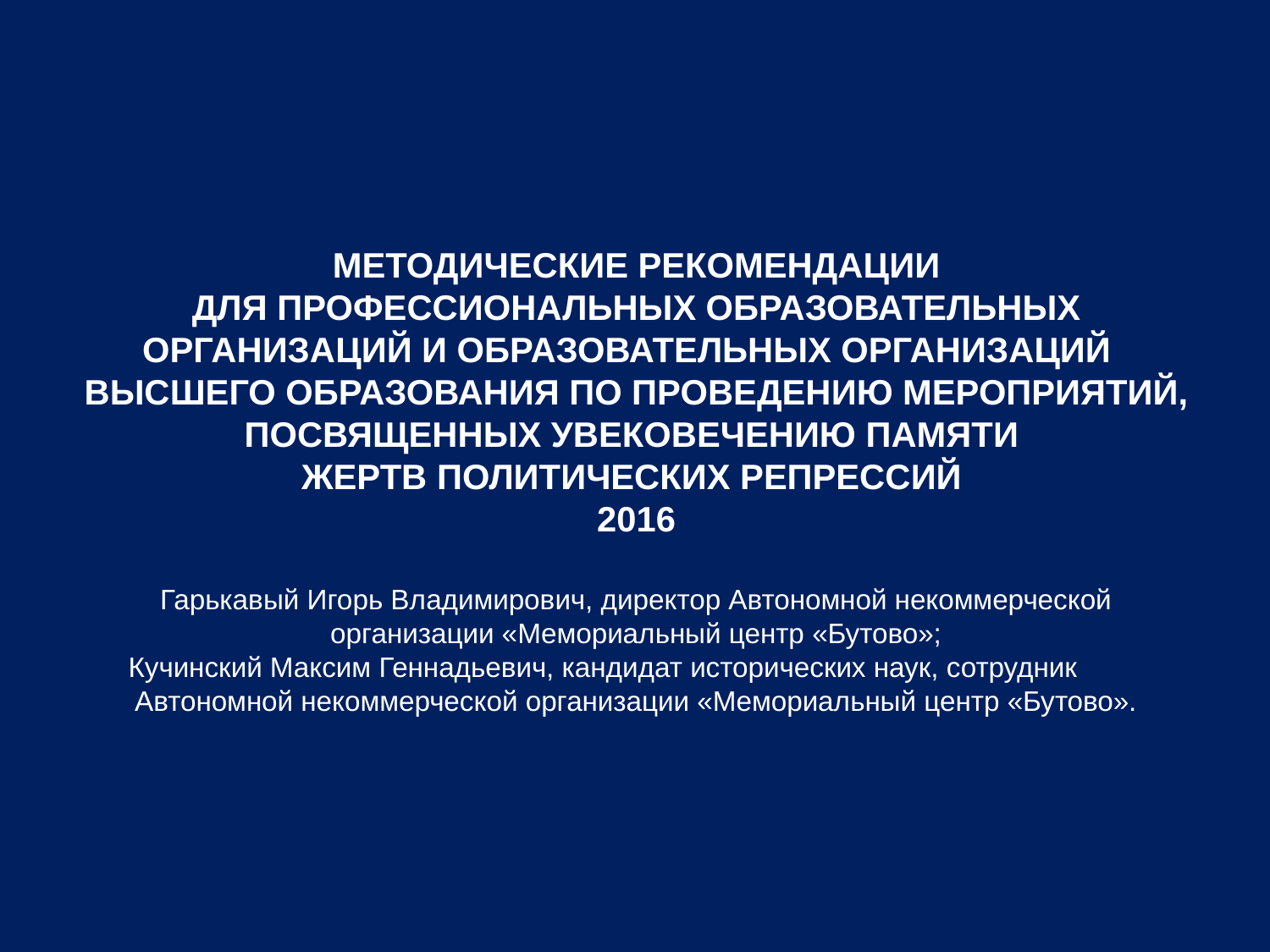

# МЕТОДИЧЕСКИЕ РЕКОМЕНДАЦИИ ДЛЯ ПРОФЕССИОНАЛЬНЫХ ОБРАЗОВАТЕЛЬНЫХ ОРГАНИЗАЦИЙ И ОБРАЗОВАТЕЛЬНЫХ ОРГАНИЗАЦИЙ ВЫСШЕГО ОБРАЗОВАНИЯ ПО ПРОВЕДЕНИЮ МЕРОПРИЯТИЙ, ПОСВЯЩЕННЫХ УВЕКОВЕЧЕНИЮ ПАМЯТИ ЖЕРТВ ПОЛИТИЧЕСКИХ РЕПРЕССИЙ 2016 Гарькавый Игорь Владимирович, директор Автономной некоммерческой организации «Мемориальный центр «Бутово»; Кучинский Максим Геннадьевич, кандидат исторических наук, сотрудник   	Автономной некоммерческой организации «Мемориальный центр «Бутово».